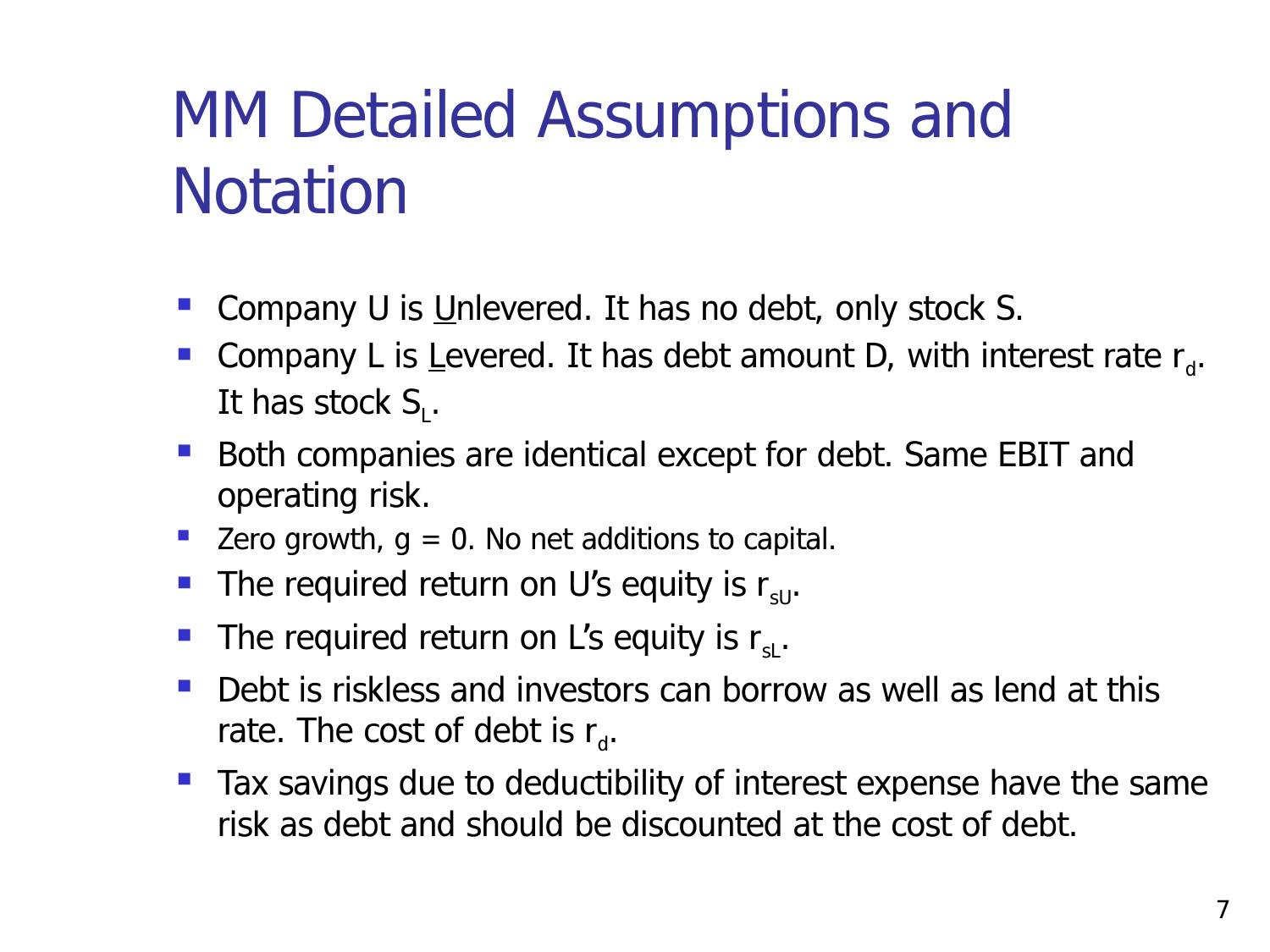

# MM Detailed Assumptions and Notation
Company U is Unlevered. It has no debt, only stock S.
Company L is Levered. It has debt amount D, with interest rate rd. It has stock SL.
Both companies are identical except for debt. Same EBIT and operating risk.
Zero growth, g = 0. No net additions to capital.
The required return on U’s equity is rsU.
The required return on L’s equity is rsL.
Debt is riskless and investors can borrow as well as lend at this rate. The cost of debt is rd.
Tax savings due to deductibility of interest expense have the same risk as debt and should be discounted at the cost of debt.
7